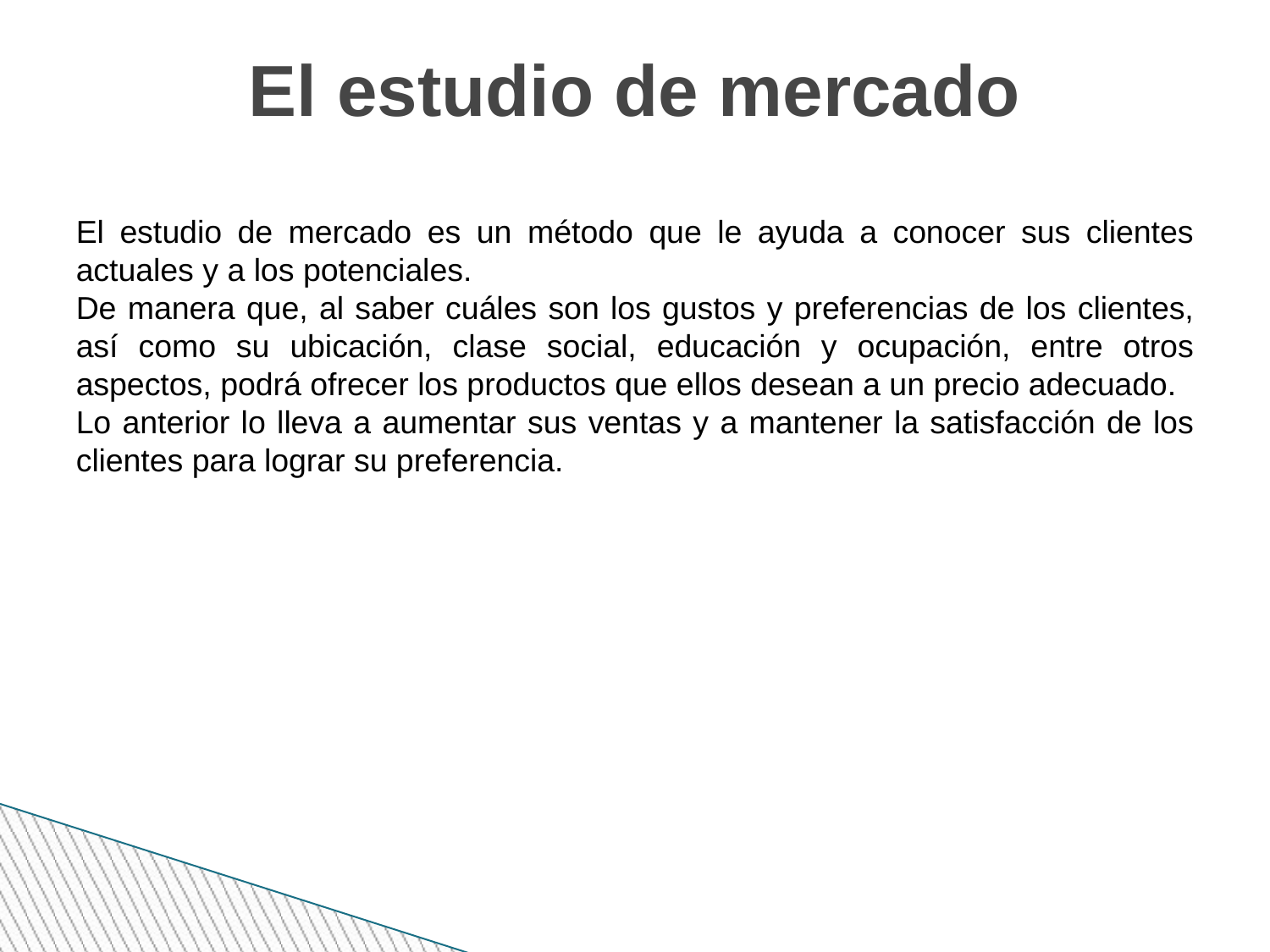

El estudio de mercado
El estudio de mercado es un método que le ayuda a conocer sus clientes actuales y a los potenciales.
De manera que, al saber cuáles son los gustos y preferencias de los clientes, así como su ubicación, clase social, educación y ocupación, entre otros aspectos, podrá ofrecer los productos que ellos desean a un precio adecuado.
Lo anterior lo lleva a aumentar sus ventas y a mantener la satisfacción de los clientes para lograr su preferencia.